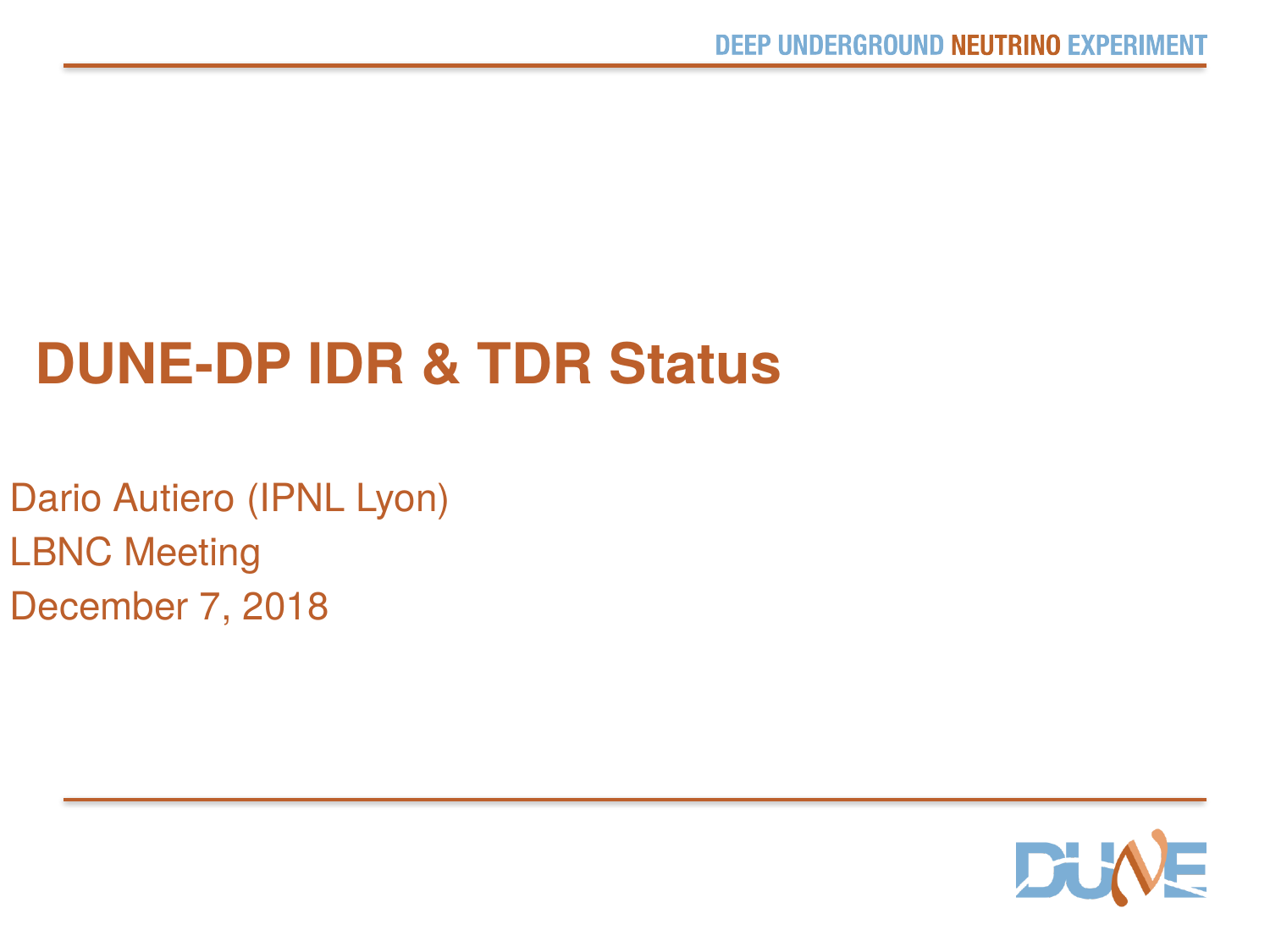

# DUNE-DP IDR & TDR Status
Dario Autiero (IPNL Lyon)
LBNC Meeting
December 7, 2018